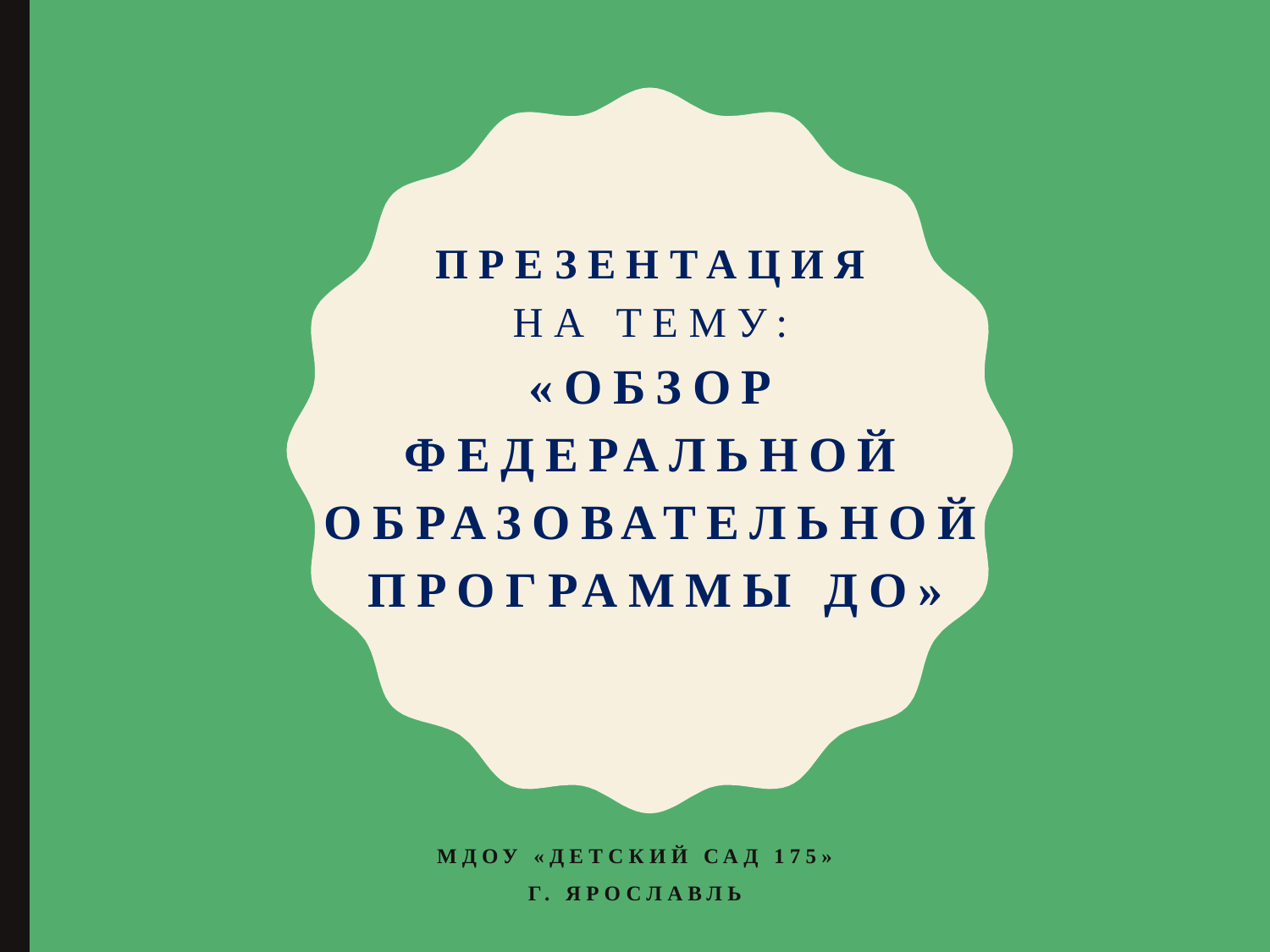

# презентация на тему: «Обзор Федеральной образовательной программы ДО»
МДОУ «Детский сад 175»
Г. Ярославль